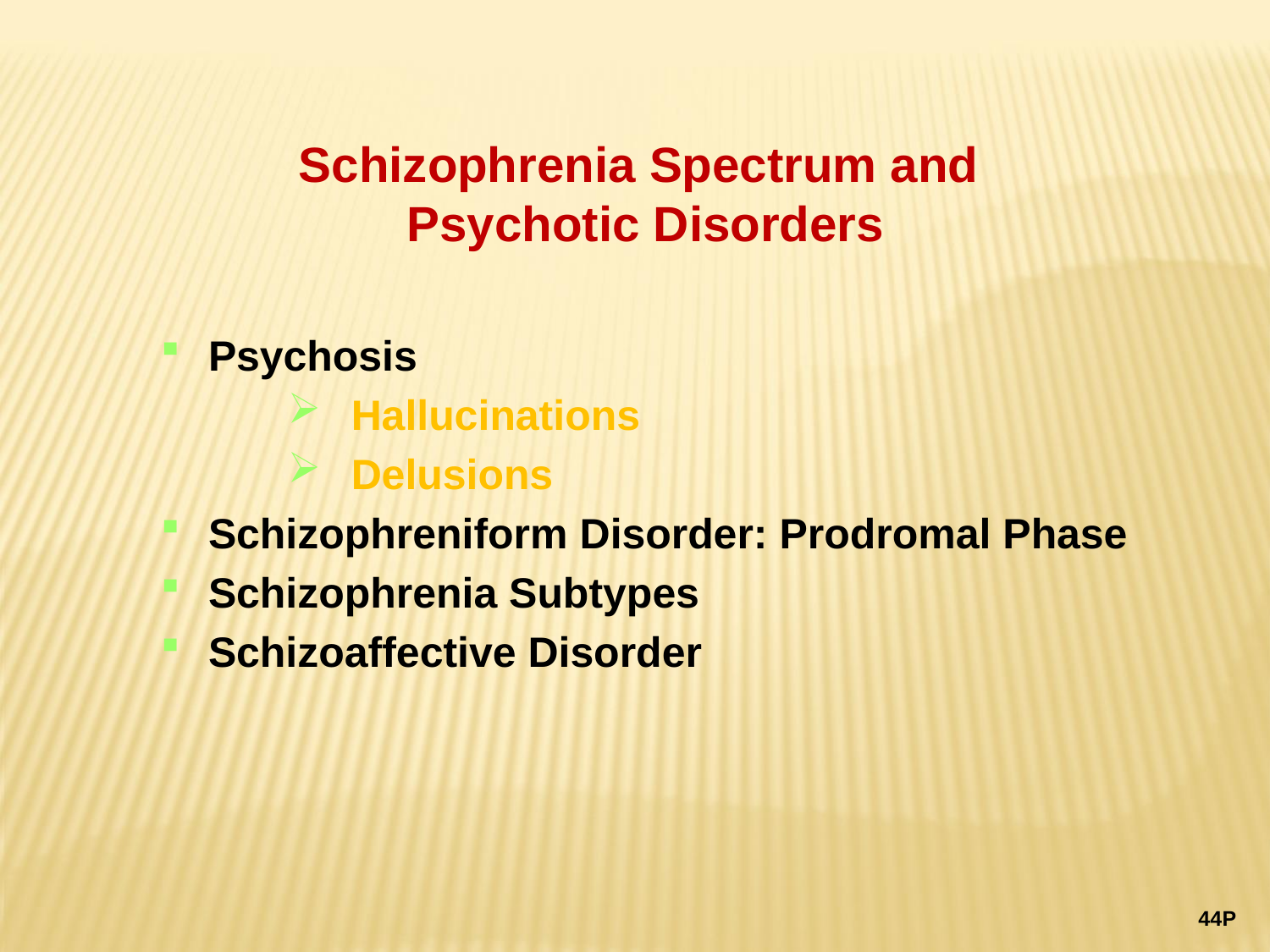

Schizophrenia Spectrum and
Psychotic Disorders

Psychosis
Hallucinations
Delusions
Schizophreniform Disorder: Prodromal Phase
Schizophrenia Subtypes
Schizoaffective Disorder

44P